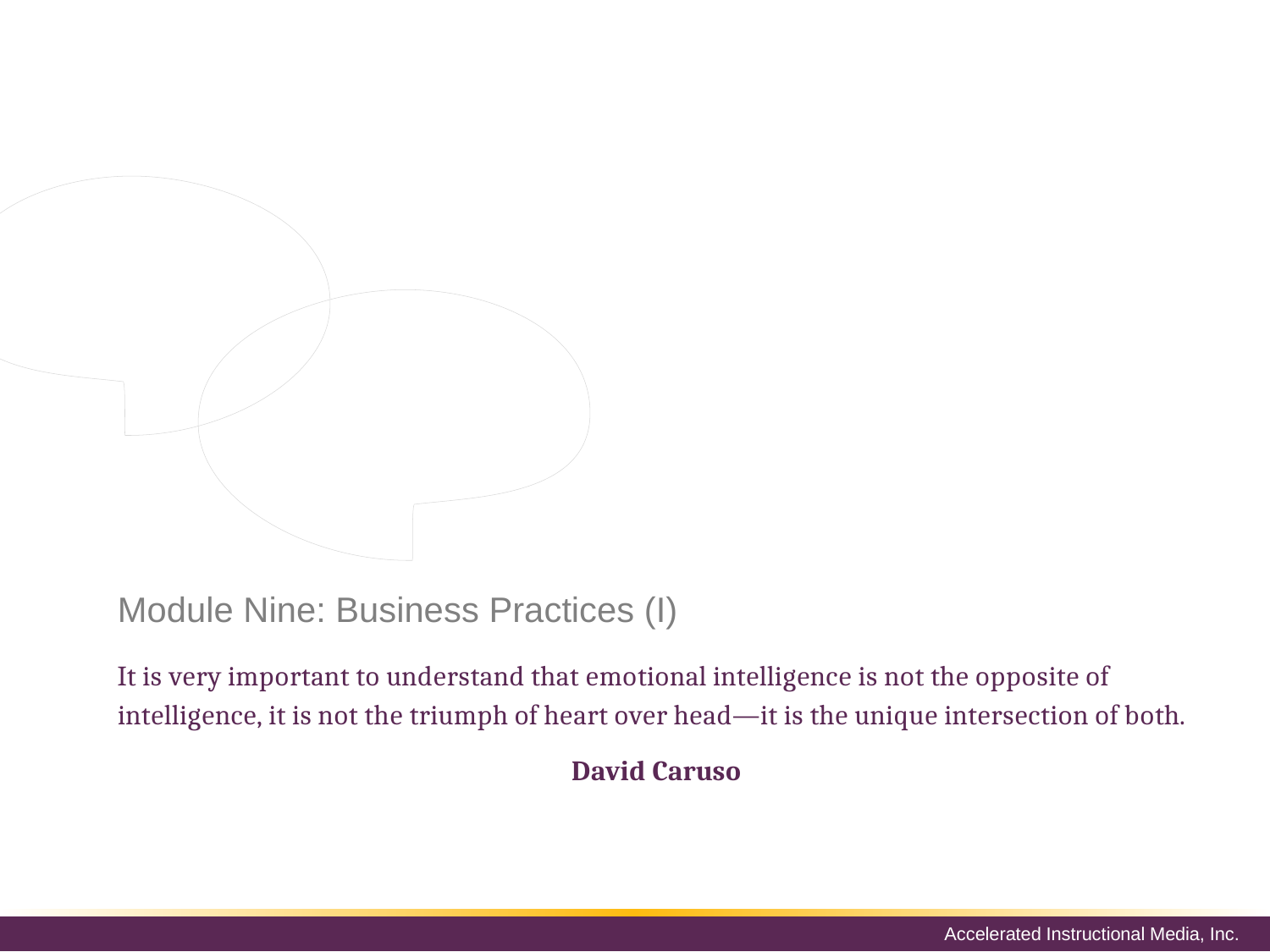

# Module Nine: Business Practices (I)
It is very important to understand that emotional intelligence is not the opposite of intelligence, it is not the triumph of heart over head—it is the unique intersection of both.
David Caruso
There is more to the workplace than the business itself. An employee’s makeup, which is emotions and their ability to manage them, level of Emotional Intelligence and communication skills are all a part of whether or not a business is successful.